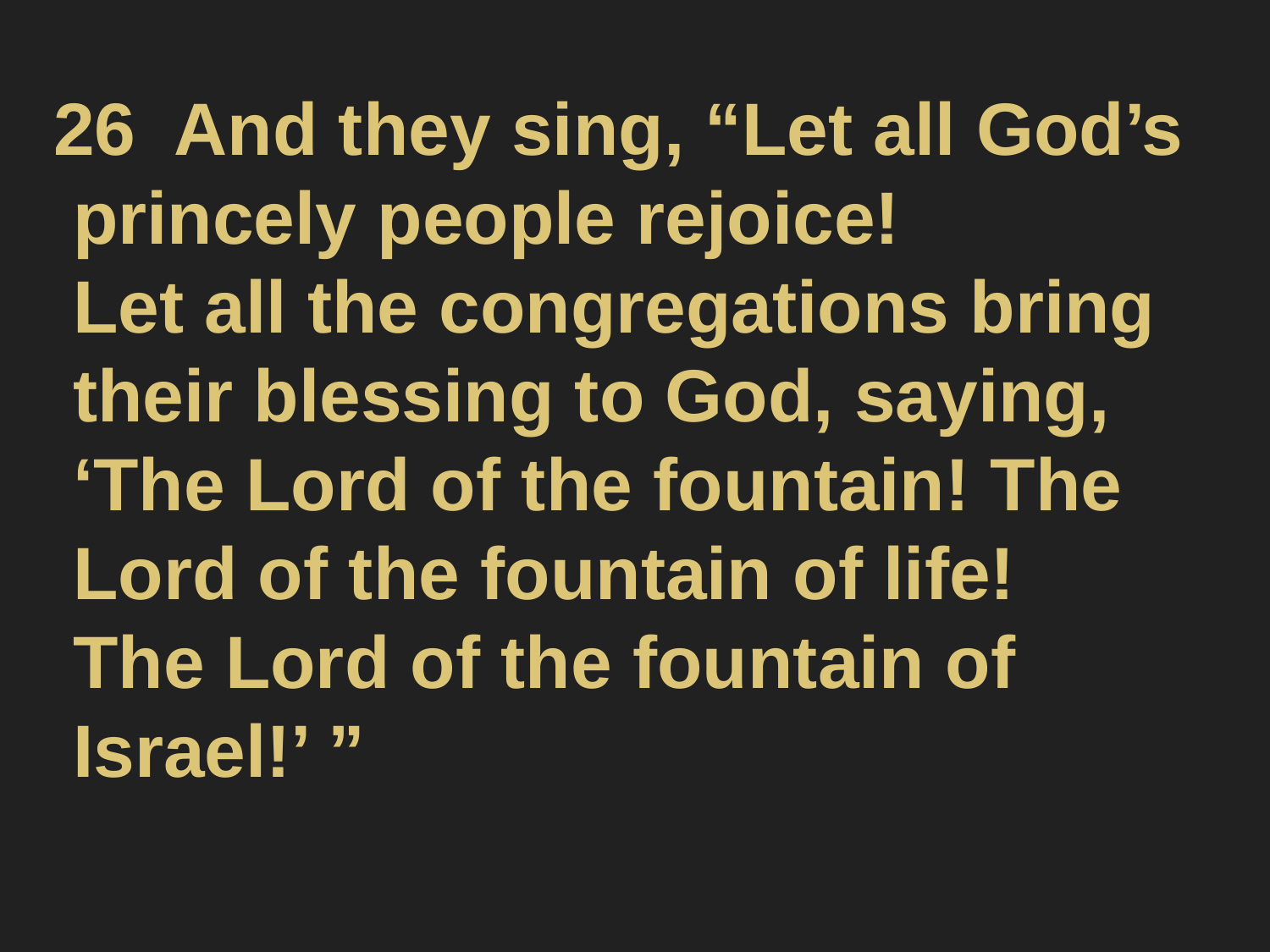

#
26  And they sing, “Let all God’s princely people rejoice!
Let all the congregations bring their blessing to God, saying,
‘The Lord of the fountain! The Lord of the fountain of life!
The Lord of the fountain of Israel!’ ”